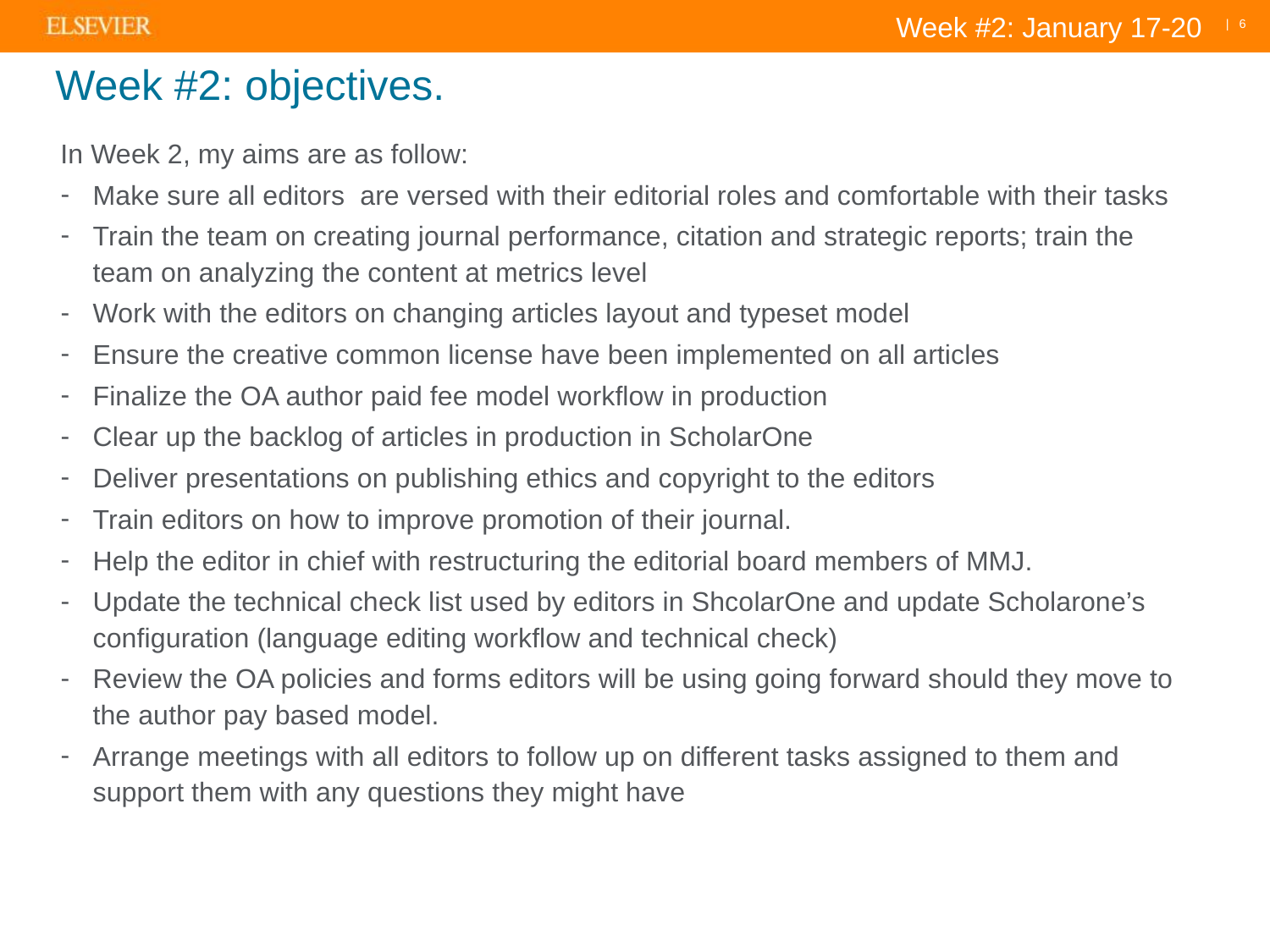

Week #2: January 17-20
# Week #2: objectives.
In Week 2, my aims are as follow:
Make sure all editors  are versed with their editorial roles and comfortable with their tasks
Train the team on creating journal performance, citation and strategic reports; train the team on analyzing the content at metrics level
Work with the editors on changing articles layout and typeset model
Ensure the creative common license have been implemented on all articles
Finalize the OA author paid fee model workflow in production
Clear up the backlog of articles in production in ScholarOne
Deliver presentations on publishing ethics and copyright to the editors
Train editors on how to improve promotion of their journal.
Help the editor in chief with restructuring the editorial board members of MMJ.
Update the technical check list used by editors in ShcolarOne and update Scholarone’s configuration (language editing workflow and technical check)
Review the OA policies and forms editors will be using going forward should they move to the author pay based model.
Arrange meetings with all editors to follow up on different tasks assigned to them and support them with any questions they might have